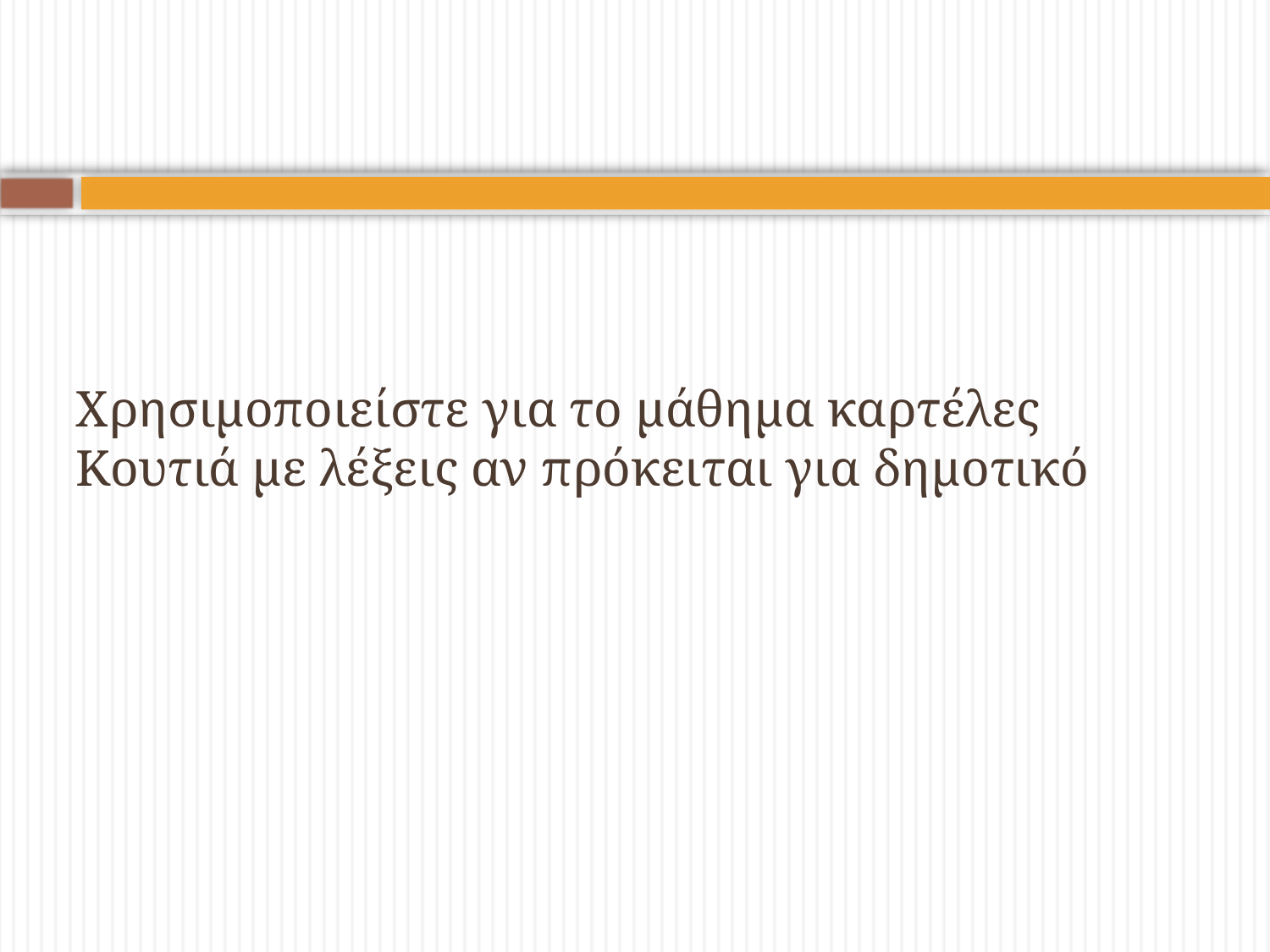

# Χρησιμοποιείστε για το μάθημα καρτέλες Κουτιά με λέξεις αν πρόκειται για δημοτικό